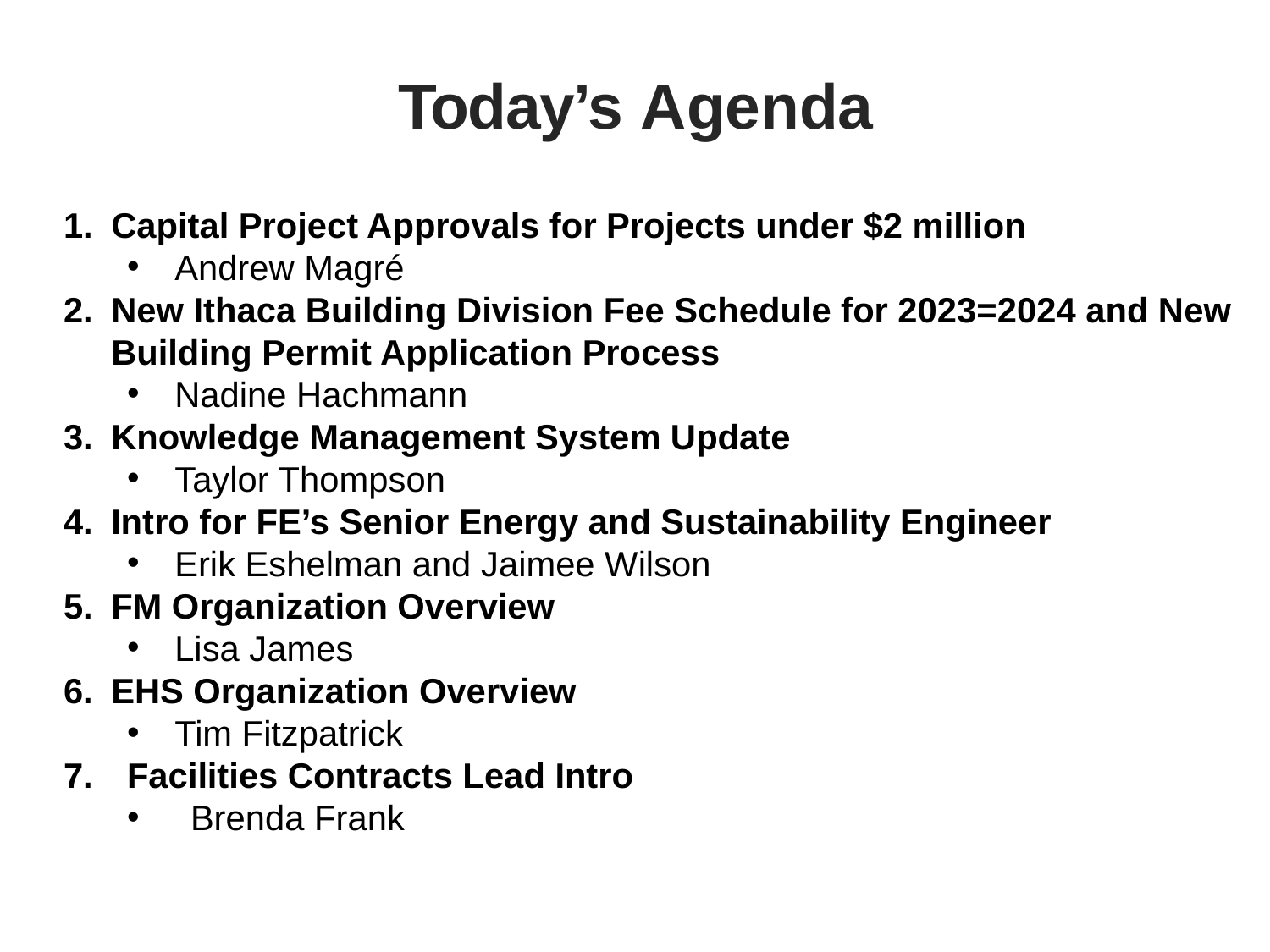

# Today’s Agenda
Capital Project Approvals for Projects under $2 million
Andrew Magré
New Ithaca Building Division Fee Schedule for 2023=2024 and New Building Permit Application Process
Nadine Hachmann
Knowledge Management System Update
Taylor Thompson
Intro for FE’s Senior Energy and Sustainability Engineer
Erik Eshelman and Jaimee Wilson
FM Organization Overview
Lisa James
EHS Organization Overview
Tim Fitzpatrick
Facilities Contracts Lead Intro
Brenda Frank